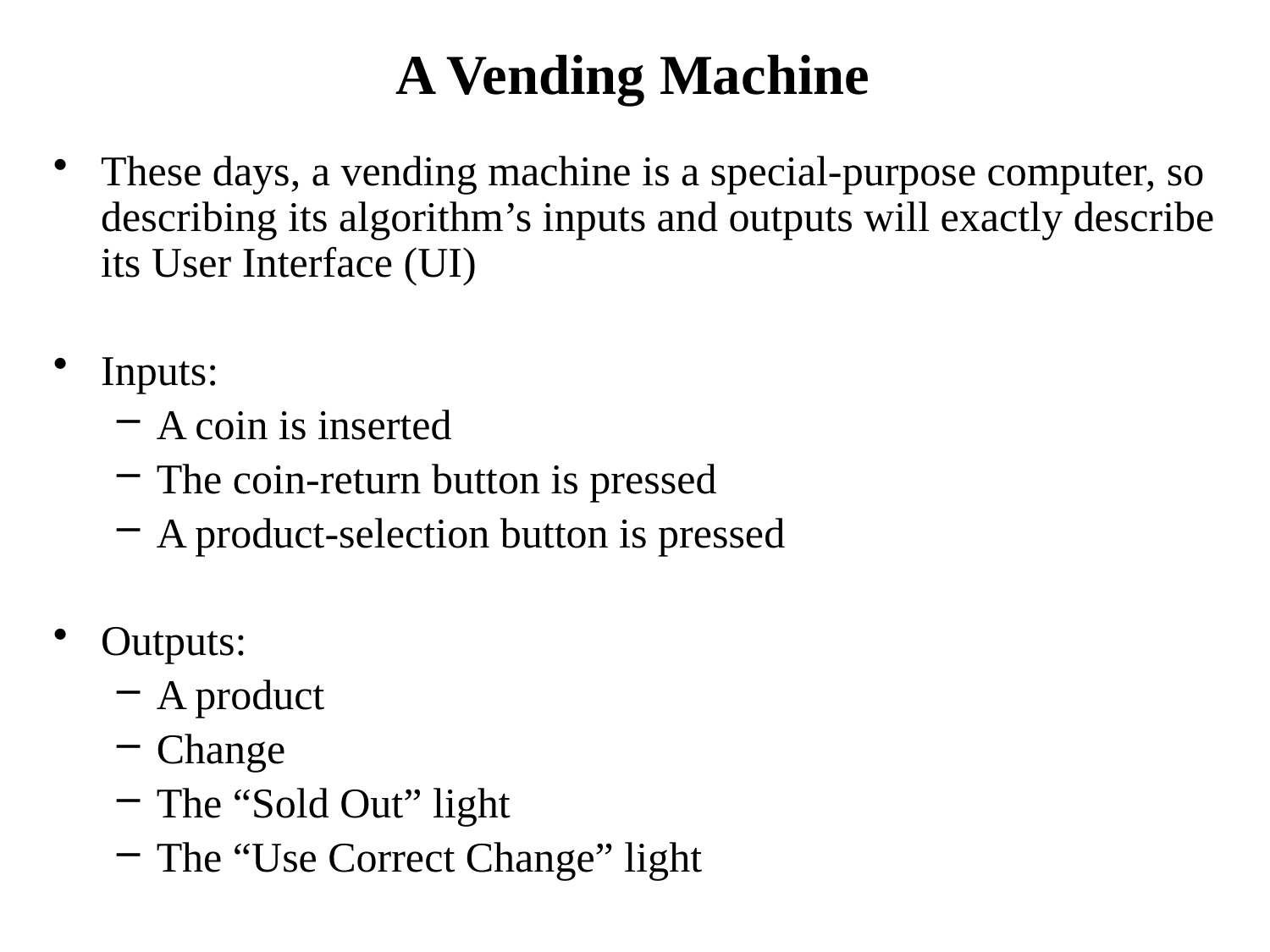

# A Vending Machine
These days, a vending machine is a special-purpose computer, so describing its algorithm’s inputs and outputs will exactly describe its User Interface (UI)

Inputs:
A coin is inserted
The coin-return button is pressed
A product-selection button is pressed

Outputs:
A product
Change
The “Sold Out” light
The “Use Correct Change” light